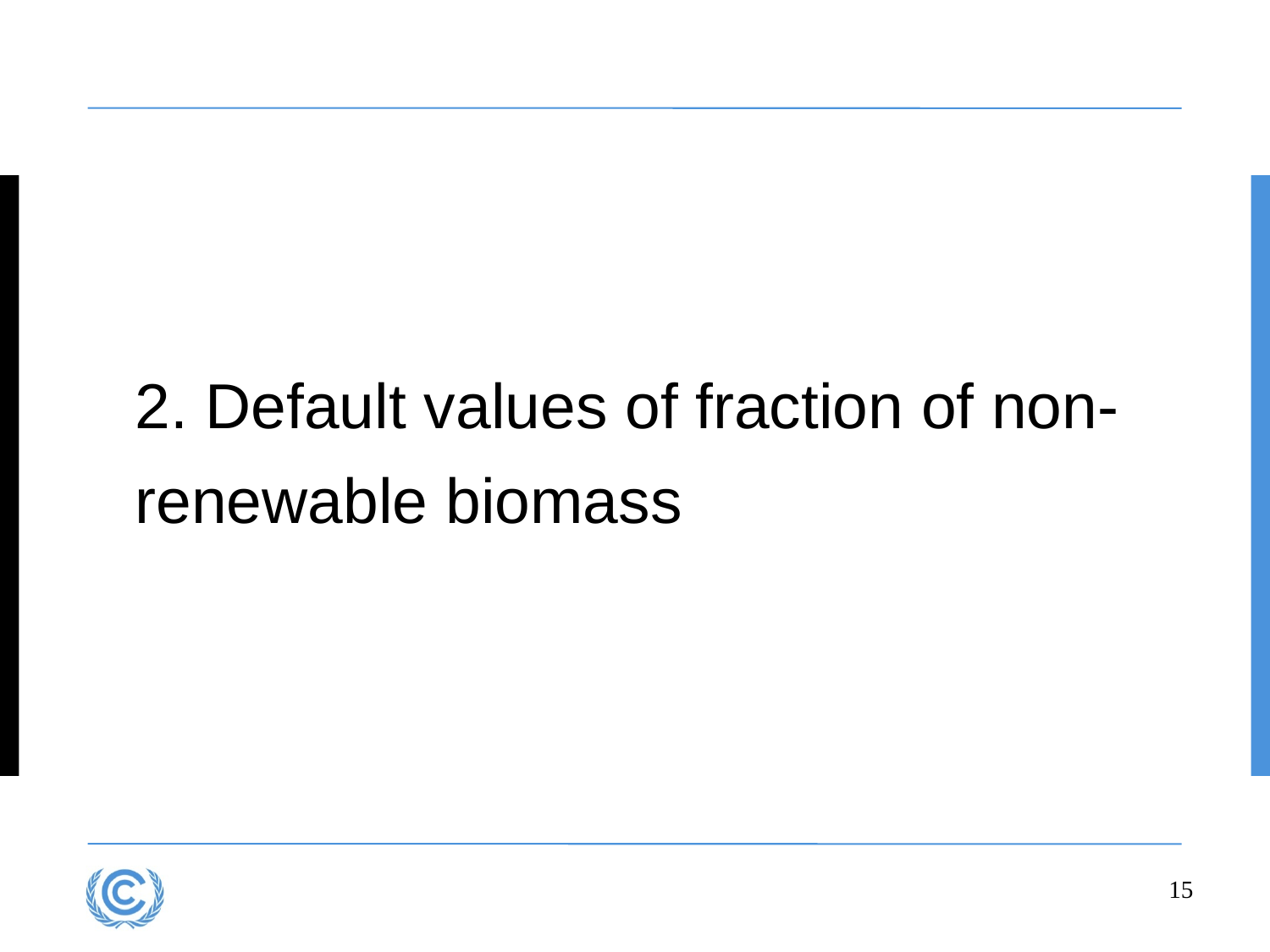

#
2. Default values of fraction of non-renewable biomass

15